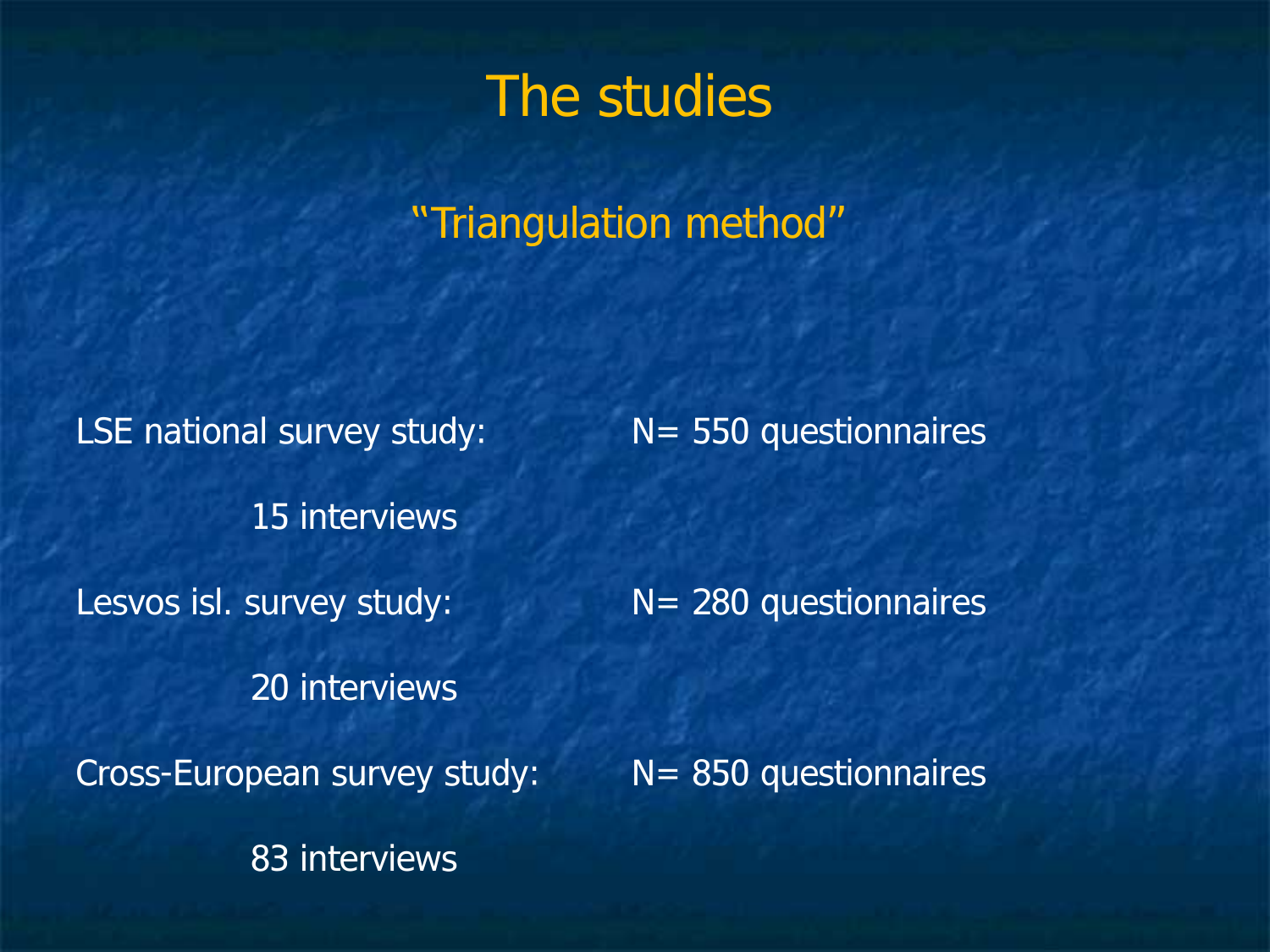

# The studies “Triangulation method”
LSE national survey study: 		N= 550 questionnaires
										15 interviews

Lesvos isl. survey study:		N= 280 questionnaires
										20 interviews

Cross-European survey study:	N= 850 questionnaires
										83 interviews